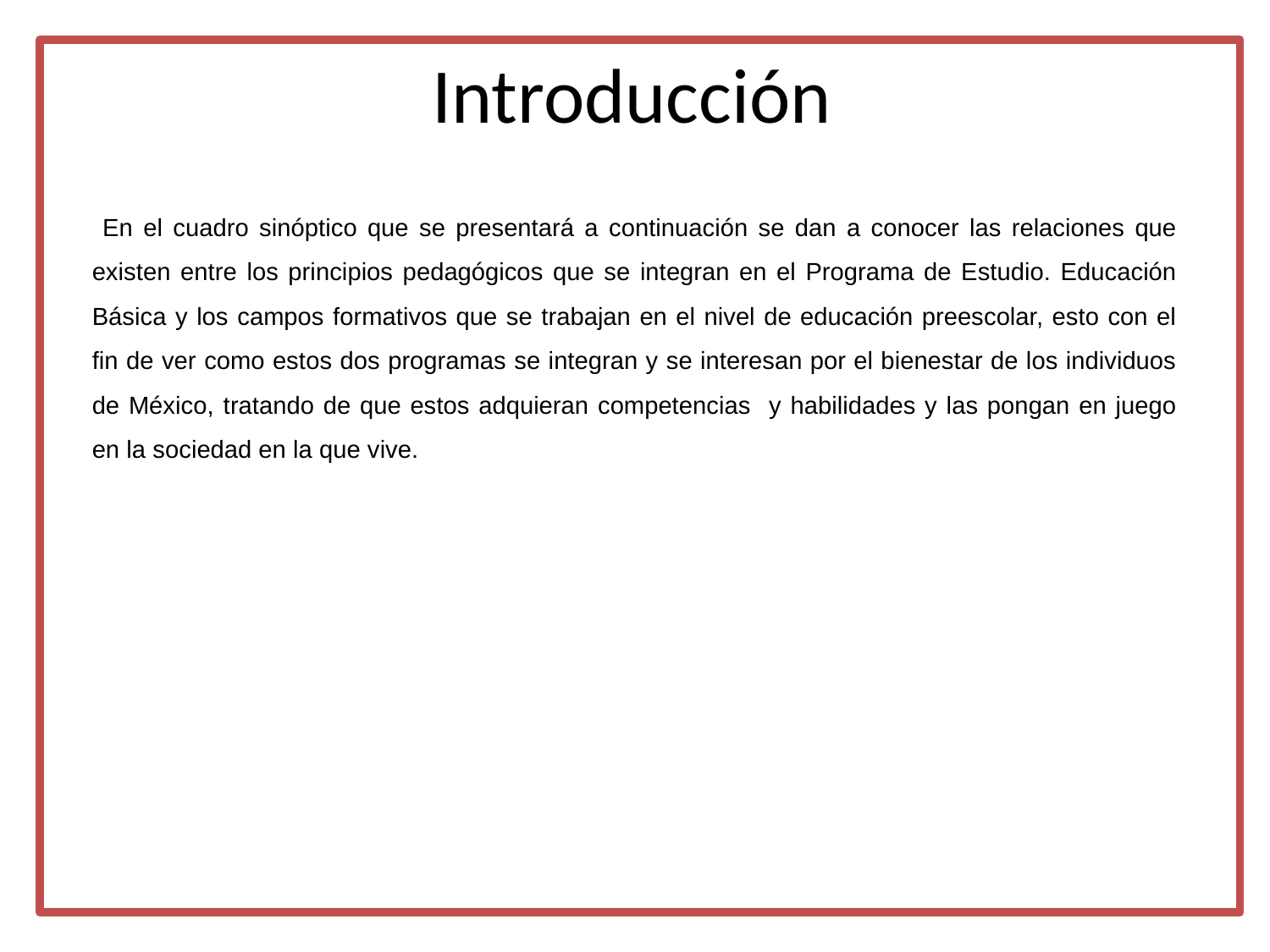

Introducción
 En el cuadro sinóptico que se presentará a continuación se dan a conocer las relaciones que existen entre los principios pedagógicos que se integran en el Programa de Estudio. Educación Básica y los campos formativos que se trabajan en el nivel de educación preescolar, esto con el fin de ver como estos dos programas se integran y se interesan por el bienestar de los individuos de México, tratando de que estos adquieran competencias  y habilidades y las pongan en juego en la sociedad en la que vive.